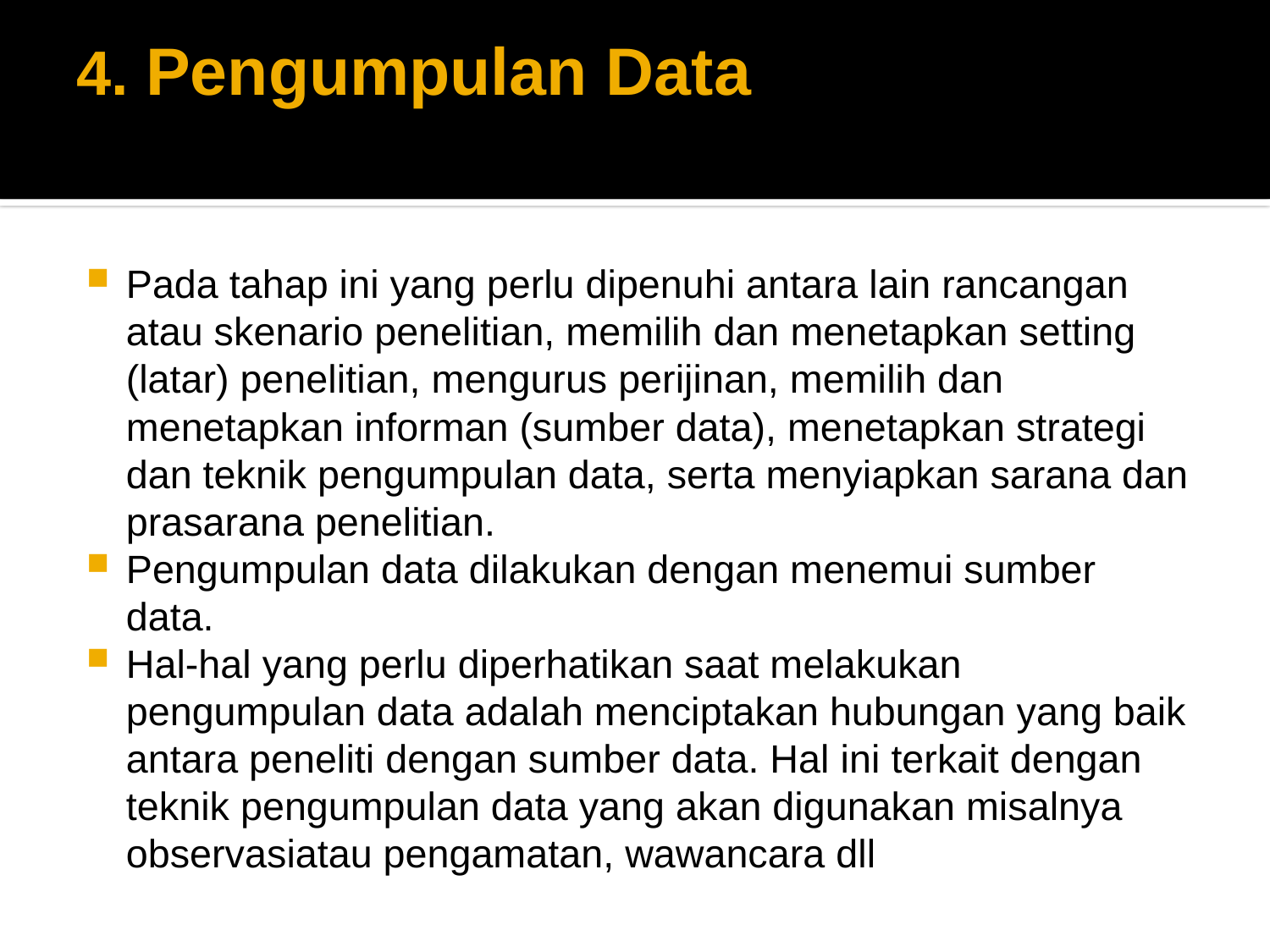

# 4. Pengumpulan Data
Pada tahap ini yang perlu dipenuhi antara lain rancangan atau skenario penelitian, memilih dan menetapkan setting (latar) penelitian, mengurus perijinan, memilih dan menetapkan informan (sumber data), menetapkan strategi dan teknik pengumpulan data, serta menyiapkan sarana dan prasarana penelitian.
Pengumpulan data dilakukan dengan menemui sumber data.
Hal-hal yang perlu diperhatikan saat melakukan pengumpulan data adalah menciptakan hubungan yang baik antara peneliti dengan sumber data. Hal ini terkait dengan teknik pengumpulan data yang akan digunakan misalnya observasiatau pengamatan, wawancara dll